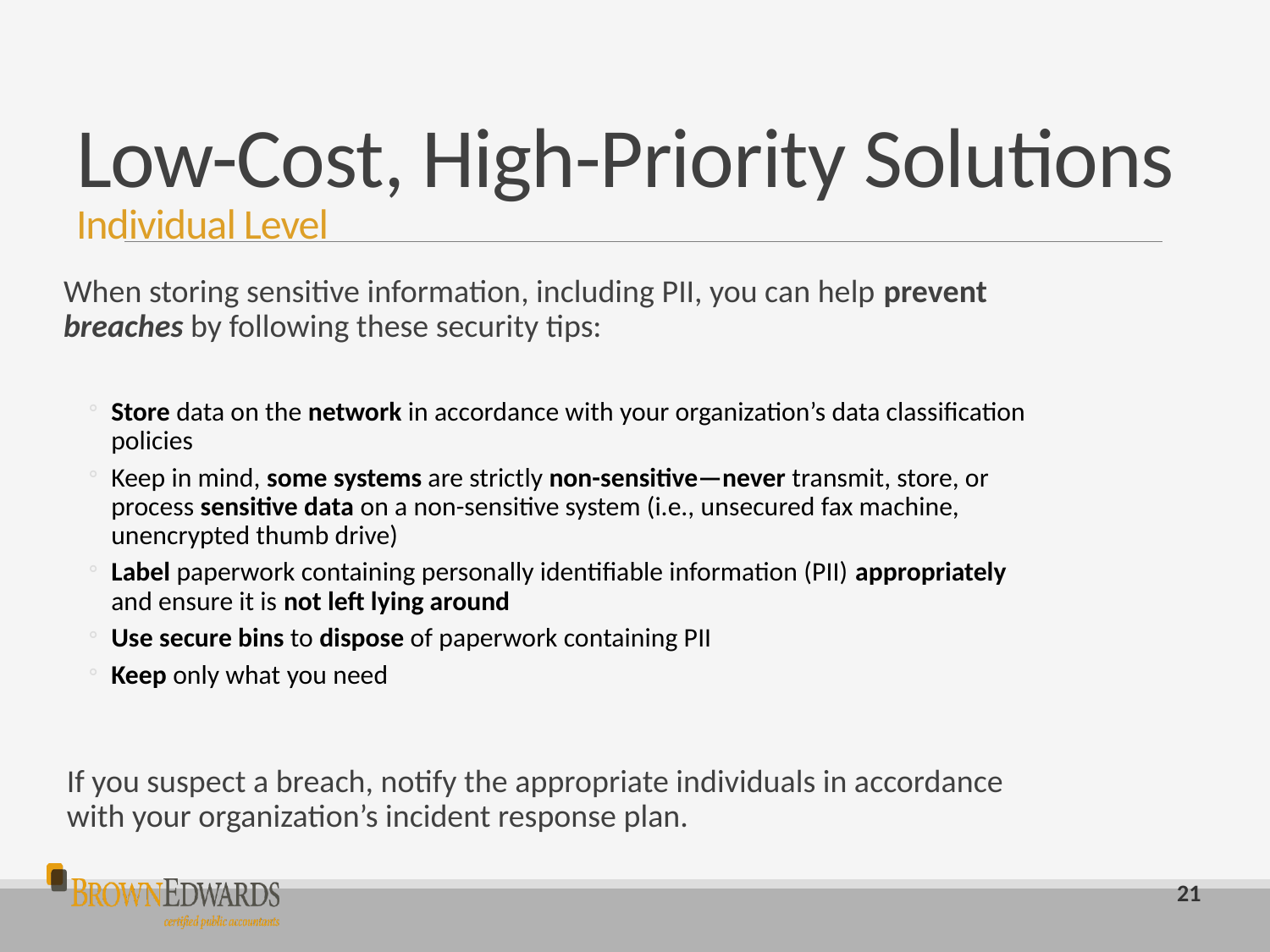

# Low-Cost, High-Priority Solutions Individual Level
When storing sensitive information, including PII, you can help prevent breaches by following these security tips:

Store data on the network in accordance with your organization’s data classification policies
Keep in mind, some systems are strictly non-sensitive—never transmit, store, or process sensitive data on a non-sensitive system (i.e., unsecured fax machine, unencrypted thumb drive)
Label paperwork containing personally identifiable information (PII) appropriately and ensure it is not left lying around
Use secure bins to dispose of paperwork containing PII
Keep only what you need

If you suspect a breach, notify the appropriate individuals in accordance with your organization’s incident response plan.